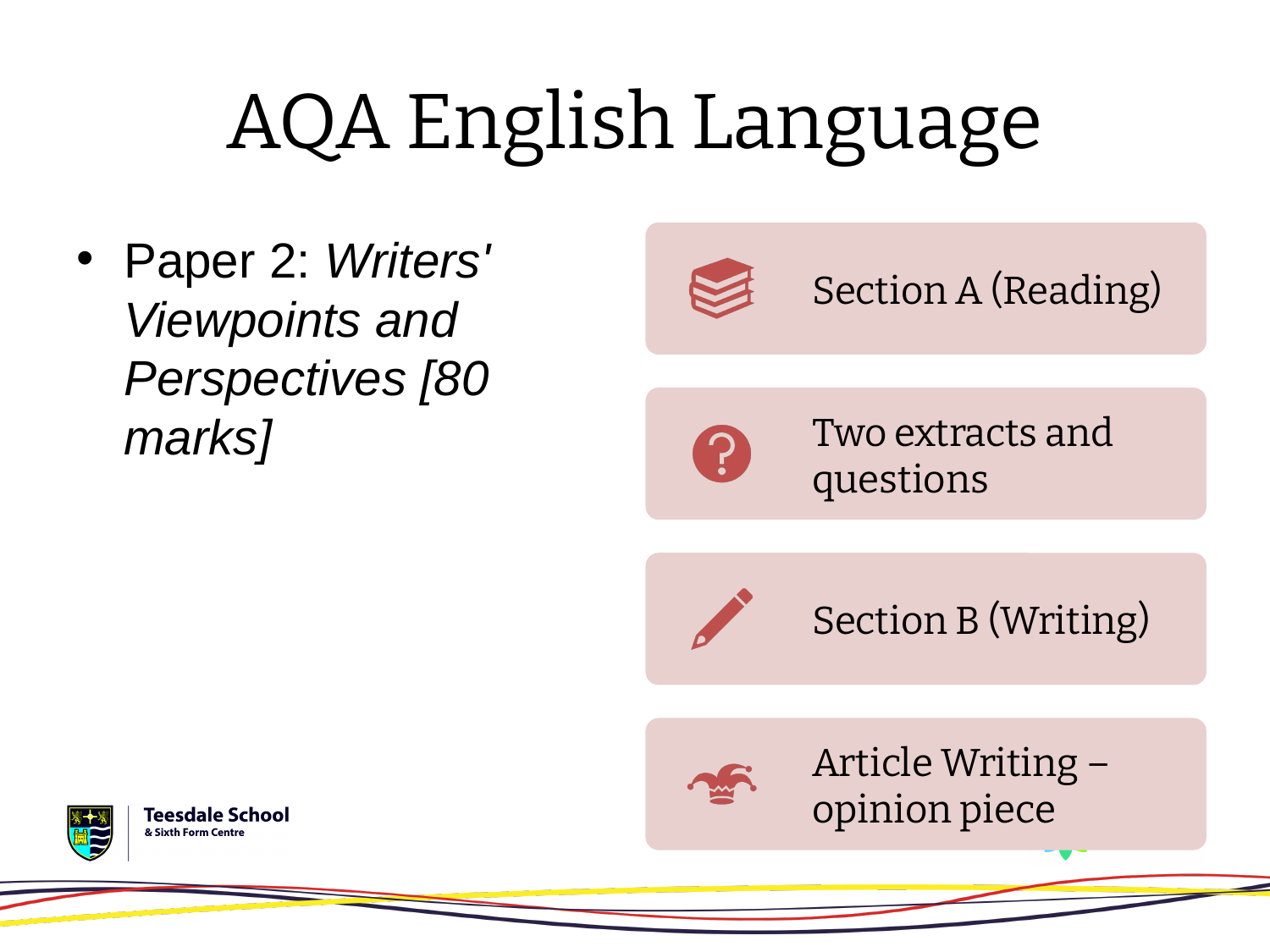

# AQA English Language
Paper 2: Writers' Viewpoints and Perspectives [80 marks]
Section A (Reading)
Two extracts and questions
Section B (Writing)
Article Writing – opinion piece